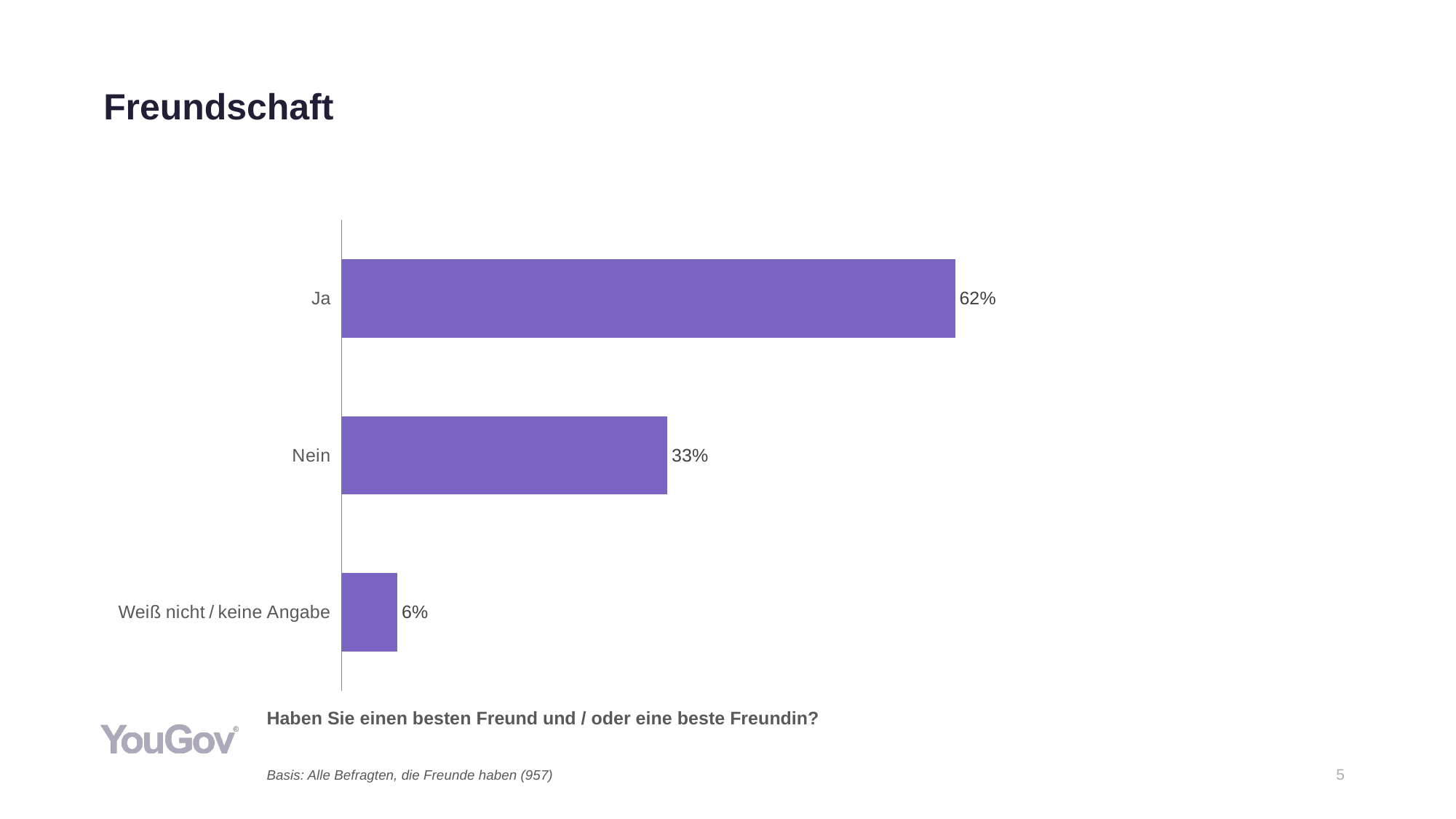

# Freundschaft

### Chart

| Category | Gesamt (n=957) |
|---|---|
| Ja | 0.6165 |
| Nein | 0.3274 |
| Weiß nicht / keine Angabe | 0.0561 |
Haben Sie einen besten Freund und / oder eine beste Freundin?
Basis: Alle Befragten, die Freunde haben (957)